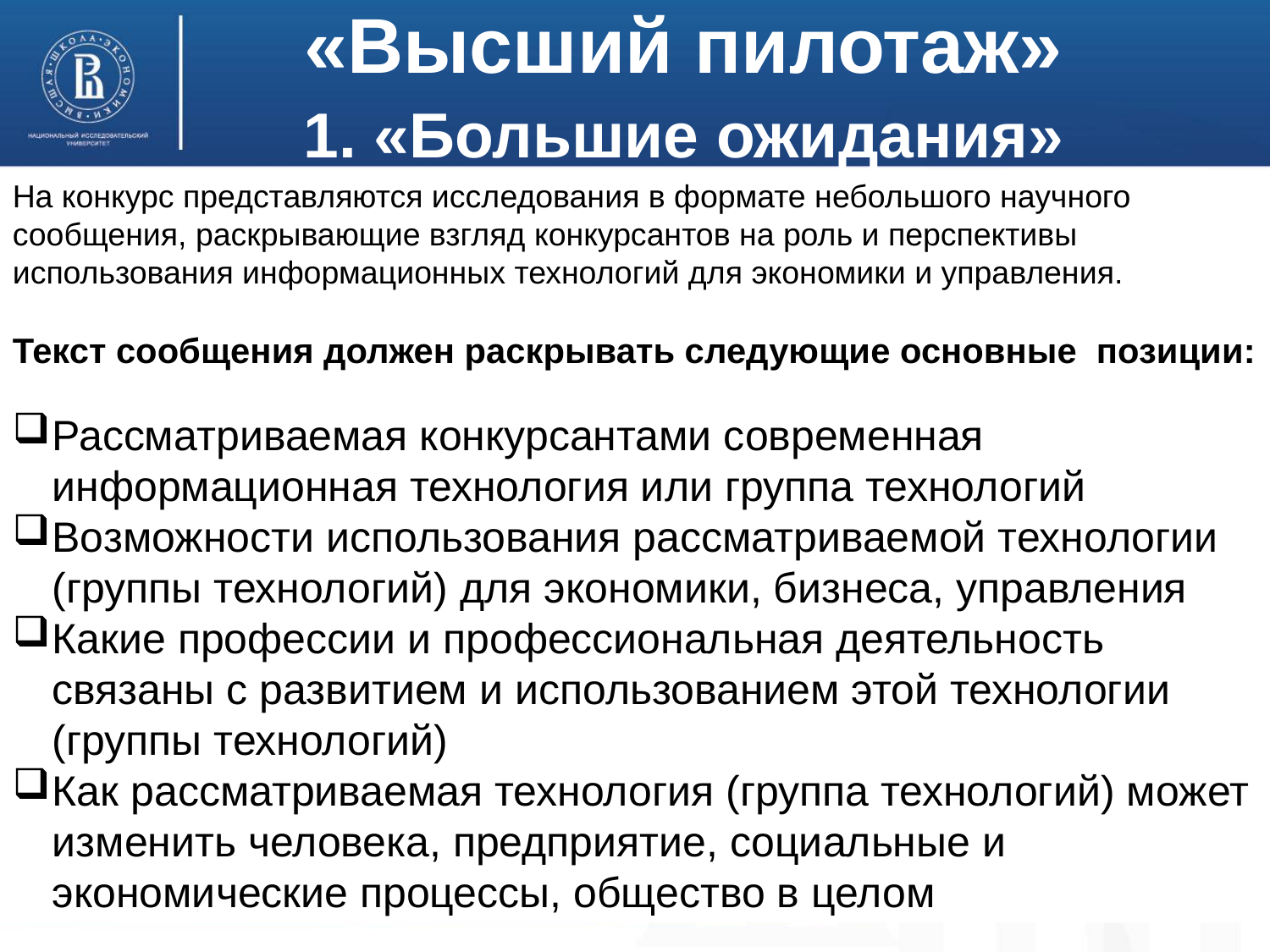

«Высший пилотаж»
1. «Большие ожидания»
На конкурс представляются исследования в формате небольшого научного сообщения, раскрывающие взгляд конкурсантов на роль и перспективы использования информационных технологий для экономики и управления.
Текст сообщения должен раскрывать следующие основные  позиции:
Рассматриваемая конкурсантами современная информационная технология или группа технологий
Возможности использования рассматриваемой технологии (группы технологий) для экономики, бизнеса, управления
Какие профессии и профессиональная деятельность  связаны с развитием и использованием этой технологии (группы технологий)
Как рассматриваемая технология (группа технологий) может изменить человека, предприятие, социальные и экономические процессы, общество в целом